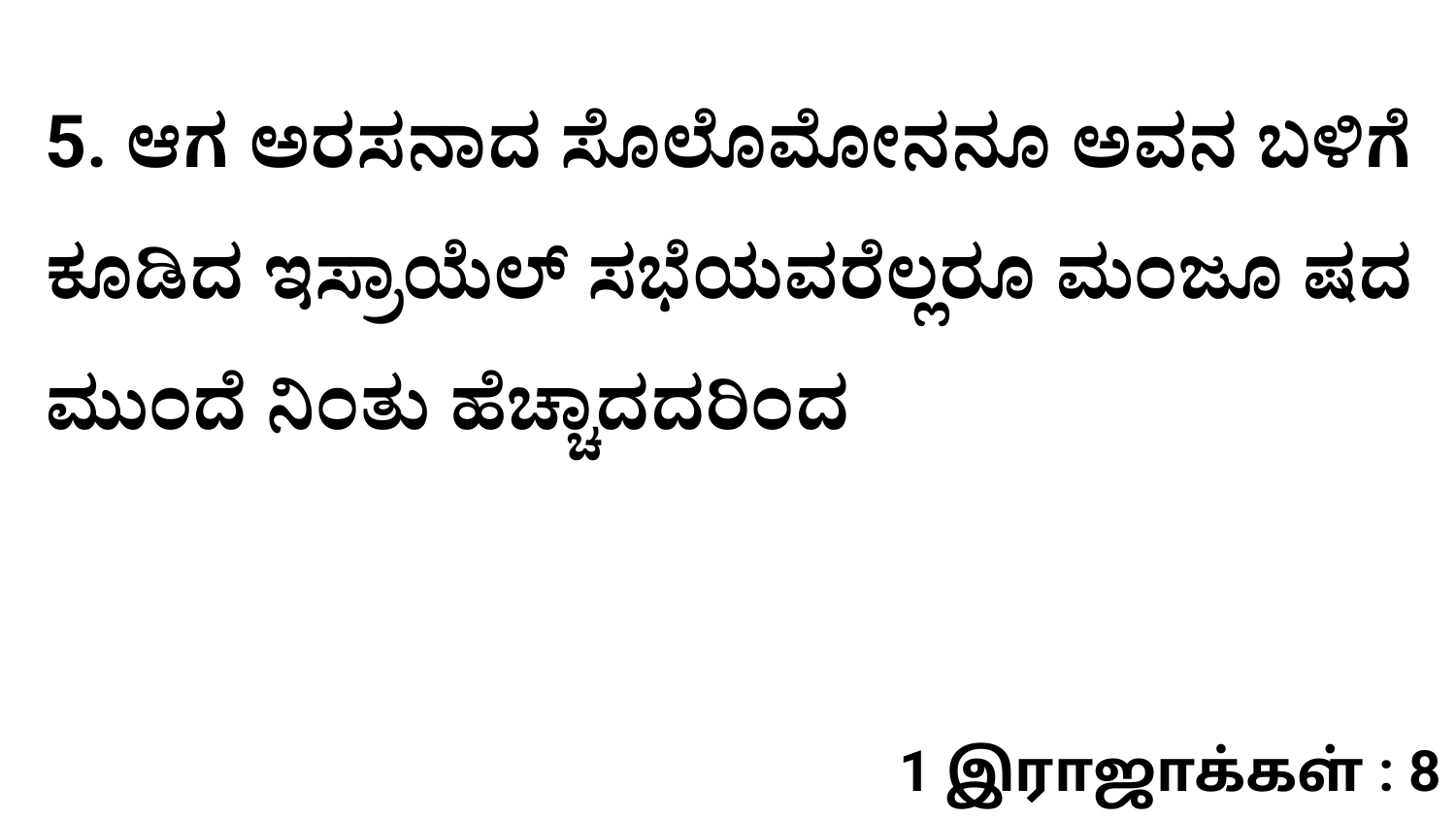

5. ಆಗ ಅರಸನಾದ ಸೊಲೊಮೋನನೂ ಅವನ ಬಳಿಗೆ ಕೂಡಿದ ಇಸ್ರಾಯೆಲ್‌ ಸಭೆಯವರೆಲ್ಲರೂ ಮಂಜೂ ಷದ ಮುಂದೆ ನಿಂತು ಹೆಚ್ಚಾದದರಿಂದ
1 இராஜாக்கள் : 8